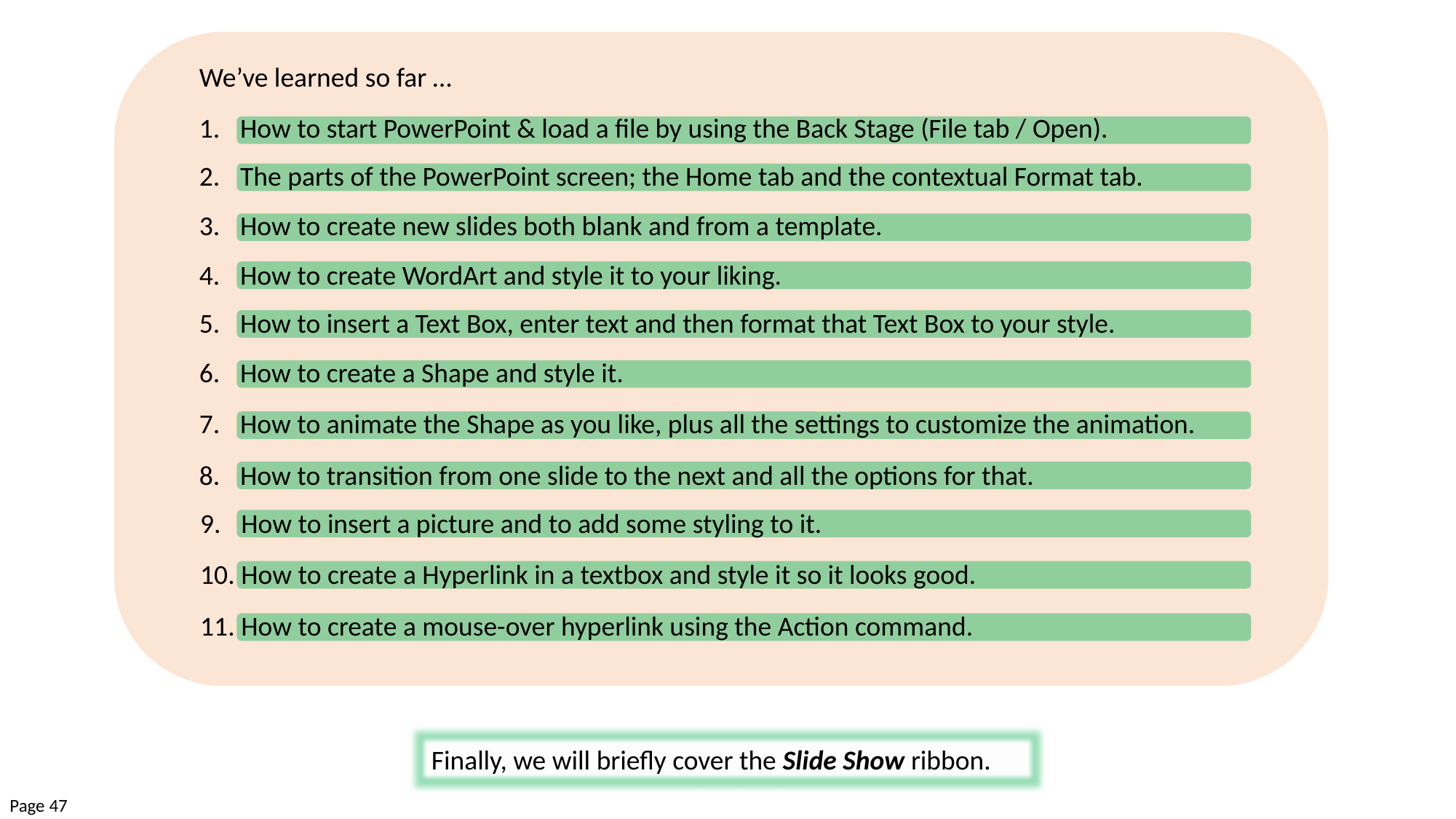

We’ve learned so far …
How to start PowerPoint & load a file by using the Back Stage (File tab / Open).

The parts of the PowerPoint screen; the Home tab and the contextual Format tab.

How to create new slides both blank and from a template.

How to create WordArt and style it to your liking.

How to insert a Text Box, enter text and then format that Text Box to your style.

How to create a Shape and style it.

How to animate the Shape as you like, plus all the settings to customize the animation.

How to transition from one slide to the next and all the options for that.

How to insert a picture and to add some styling to it.

How to create a Hyperlink in a textbox and style it so it looks good.

How to create a mouse-over hyperlink using the Action command.

Finally, we will briefly cover the Slide Show ribbon.
 Page 47